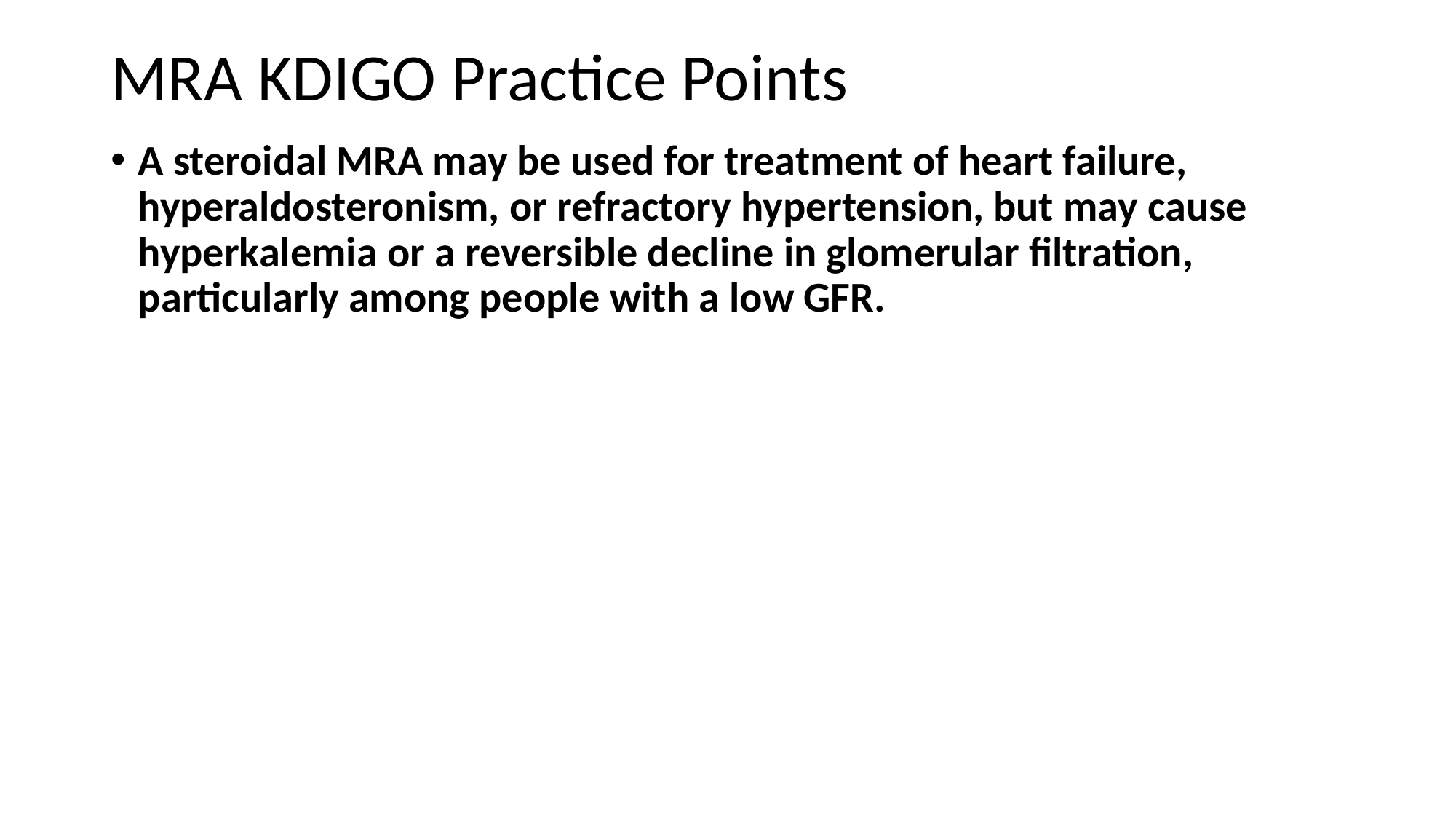

# MRA KDIGO Practice Points
A steroidal MRA may be used for treatment of heart failure, hyperaldosteronism, or refractory hypertension, but may cause hyperkalemia or a reversible decline in glomerular filtration, particularly among people with a low GFR.